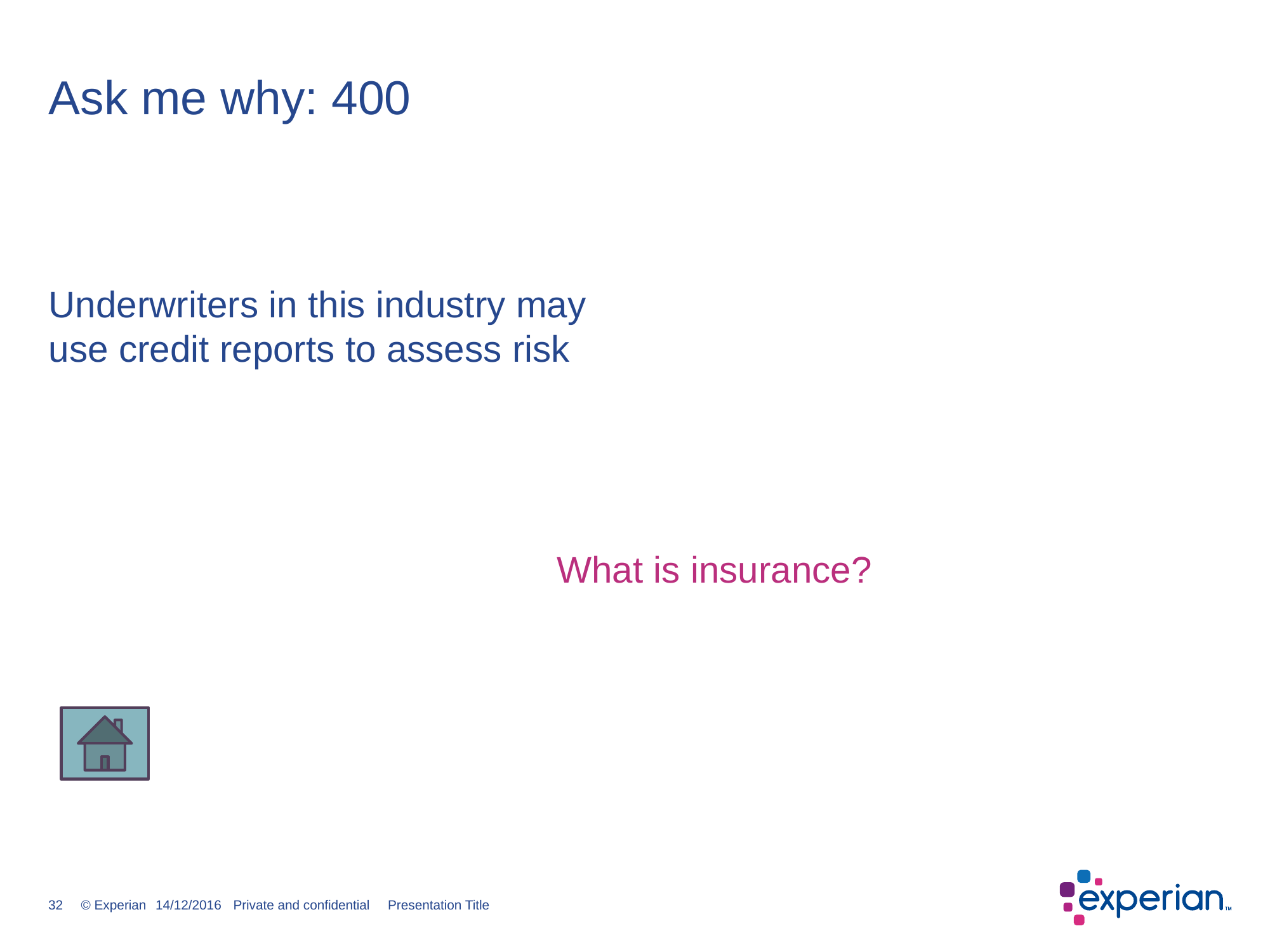

# Ask me why: 400
Underwriters in this industry may use credit reports to assess risk
What is insurance?

32
14/12/2016
Private and confidential     Presentation Title